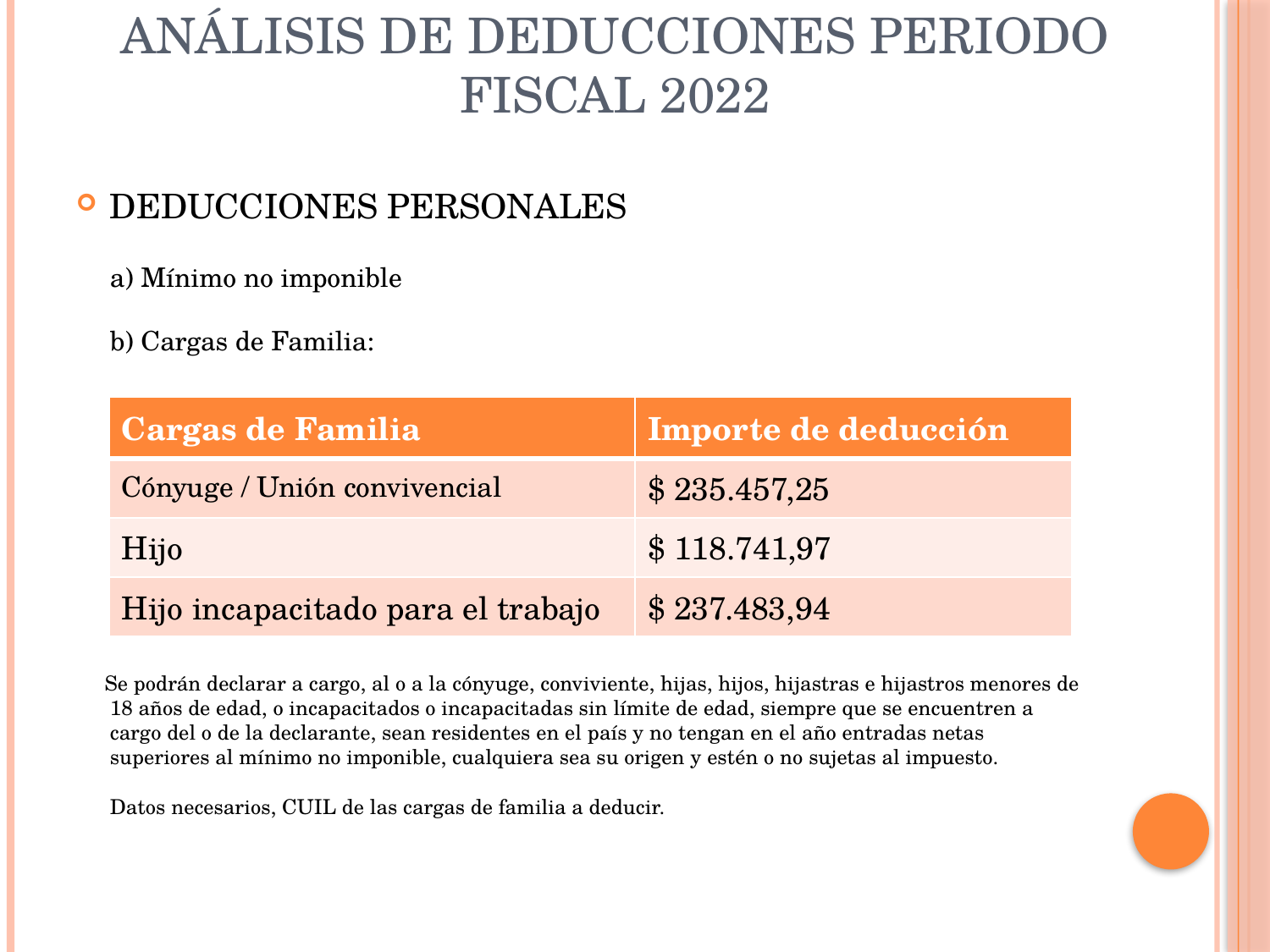

# Análisis de deducciones periodo fiscal 2022
DEDUCCIONES PERSONALES
a) Mínimo no imponible
b) Cargas de Familia:

     Se podrán declarar a cargo, al o a la cónyuge, conviviente, hijas, hijos, hijastras e hijastros menores de 18 años de edad, o incapacitados o incapacitadas sin límite de edad, siempre que se encuentren a cargo del o de la declarante, sean residentes en el país y no tengan en el año entradas netas superiores al mínimo no imponible, cualquiera sea su origen y estén o no sujetas al impuesto.
Datos necesarios, CUIL de las cargas de familia a deducir.
| Cargas de Familia | Importe de deducción |
| --- | --- |
| Cónyuge / Unión convivencial | $ 235.457,25 |
| Hijo | $ 118.741,97 |
| Hijo incapacitado para el trabajo | $ 237.483,94 |